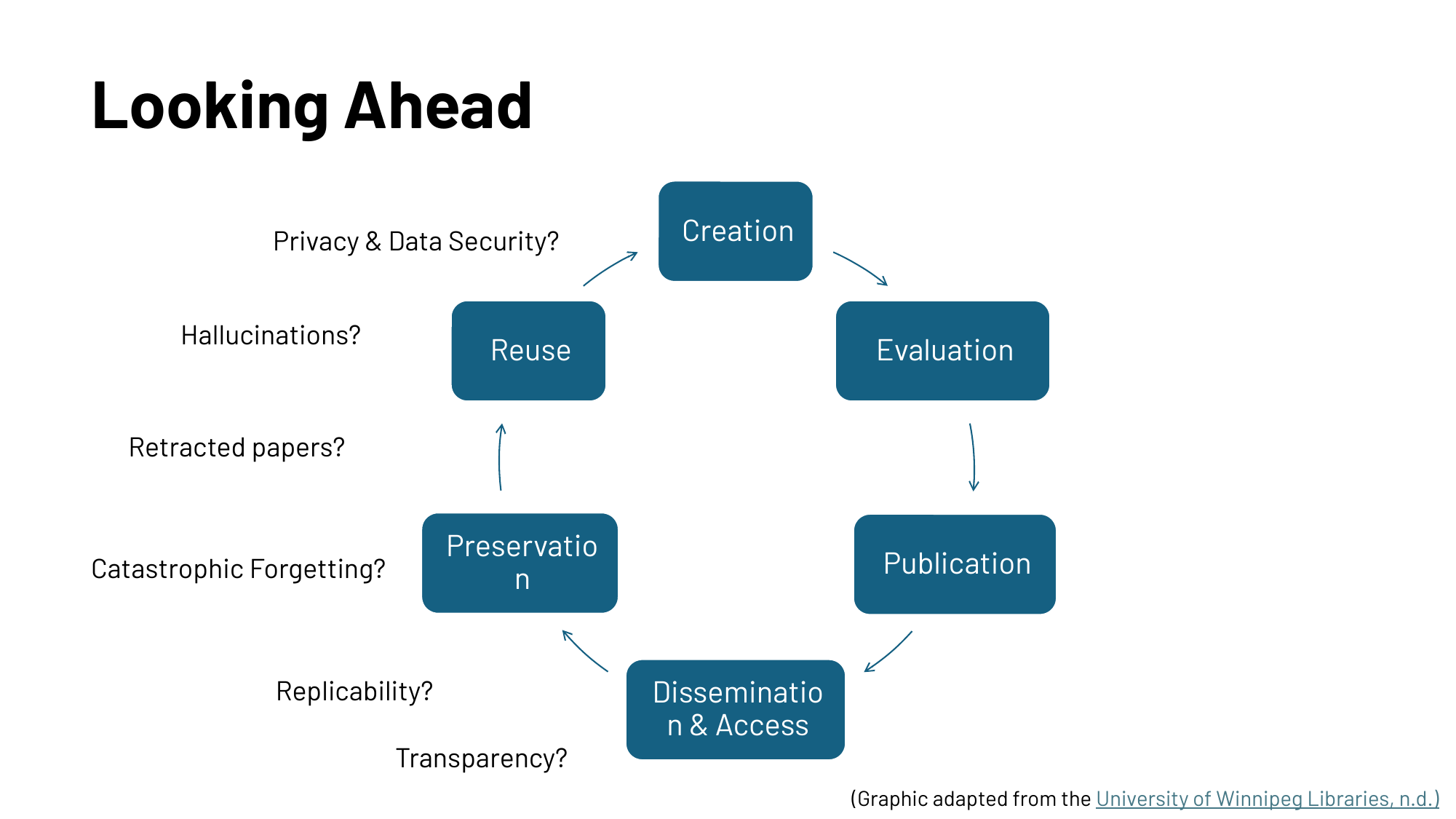

# Looking Ahead
Creation
Evaluation
Publication
Dissemination & Access
Preservation
Reuse
Privacy & Data Security?
Hallucinations?
Retracted papers?
Catastrophic Forgetting?
Replicability?
Transparency?
(Graphic adapted from the University of Winnipeg Libraries, n.d.)